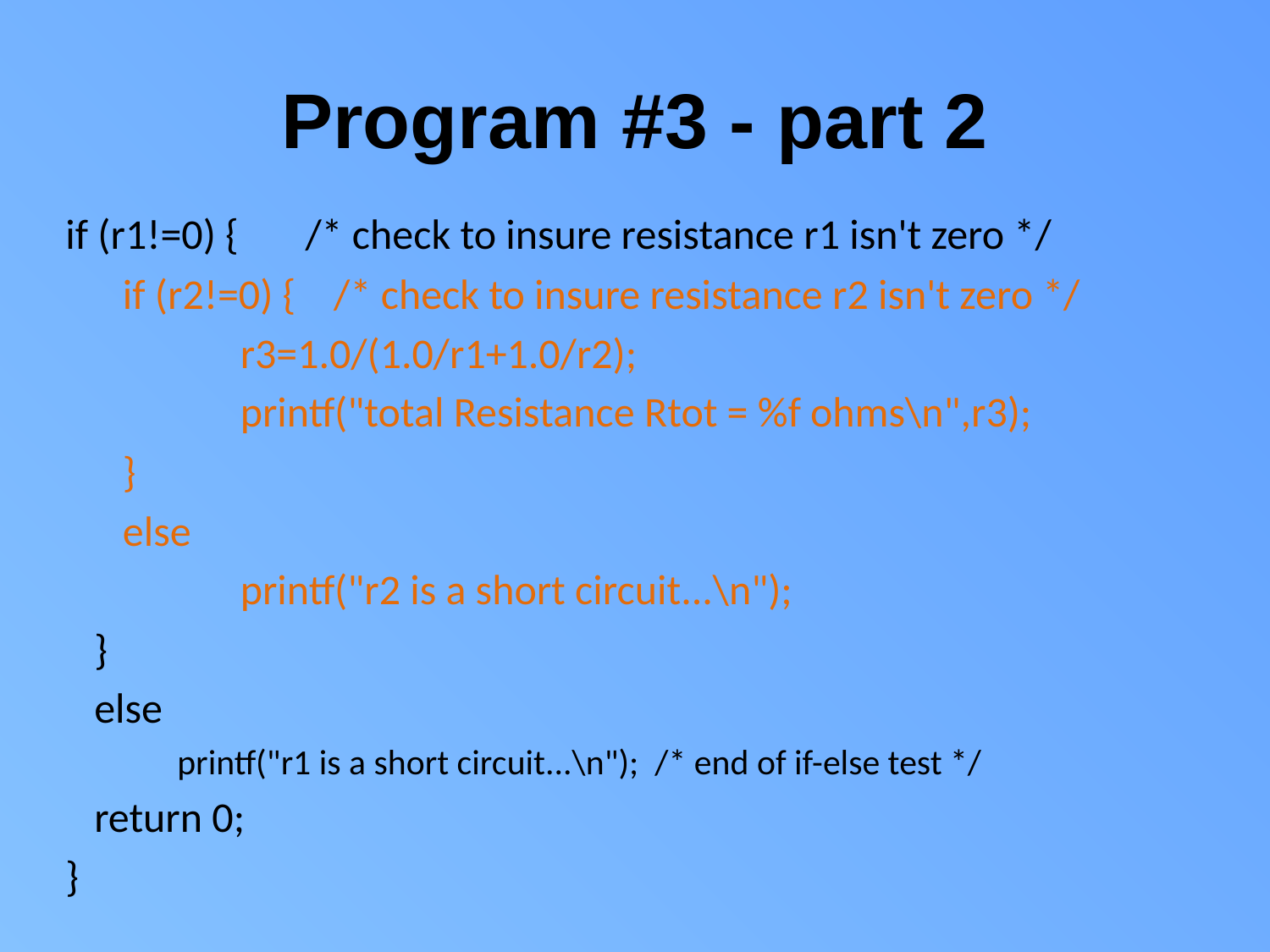

# Program #3 - part 2
if (r1!=0) {       /* check to insure resistance r1 isn't zero */
      if (r2!=0) {    /* check to insure resistance r2 isn't zero */
	 	r3=1.0/(1.0/r1+1.0/r2);
	 	printf("total Resistance Rtot = %f ohms\n",r3);
      }
      else
	  	printf("r2 is a short circuit...\n");
   }
   else
      printf("r1 is a short circuit...\n");  /* end of if-else test */
   return 0;
}